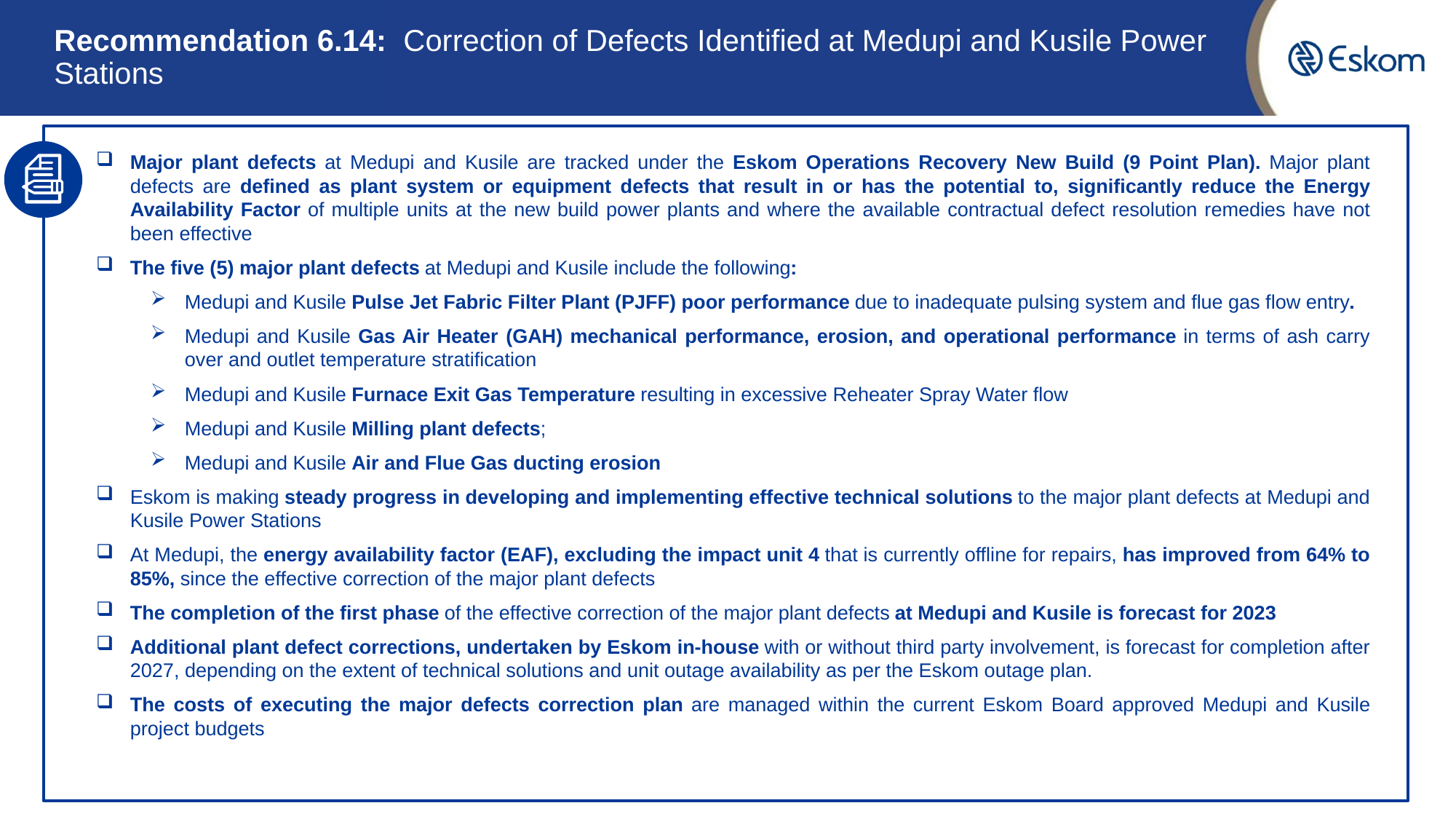

# Recommendation 6.14:  Correction of Defects Identified at Medupi and Kusile Power Stations

Major plant defects at Medupi and Kusile are tracked under the Eskom Operations Recovery New Build (9 Point Plan). Major plant defects are defined as plant system or equipment defects that result in or has the potential to, significantly reduce the Energy Availability Factor of multiple units at the new build power plants and where the available contractual defect resolution remedies have not been effective
The five (5) major plant defects at Medupi and Kusile include the following:
Medupi and Kusile Pulse Jet Fabric Filter Plant (PJFF) poor performance due to inadequate pulsing system and flue gas flow entry.
Medupi and Kusile Gas Air Heater (GAH) mechanical performance, erosion, and operational performance in terms of ash carry over and outlet temperature stratification
Medupi and Kusile Furnace Exit Gas Temperature resulting in excessive Reheater Spray Water flow
Medupi and Kusile Milling plant defects;
Medupi and Kusile Air and Flue Gas ducting erosion
Eskom is making steady progress in developing and implementing effective technical solutions to the major plant defects at Medupi and Kusile Power Stations
At Medupi, the energy availability factor (EAF), excluding the impact unit 4 that is currently offline for repairs, has improved from 64% to 85%, since the effective correction of the major plant defects
The completion of the first phase of the effective correction of the major plant defects at Medupi and Kusile is forecast for 2023
Additional plant defect corrections, undertaken by Eskom in-house with or without third party involvement, is forecast for completion after 2027, depending on the extent of technical solutions and unit outage availability as per the Eskom outage plan.
The costs of executing the major defects correction plan are managed within the current Eskom Board approved Medupi and Kusile project budgets